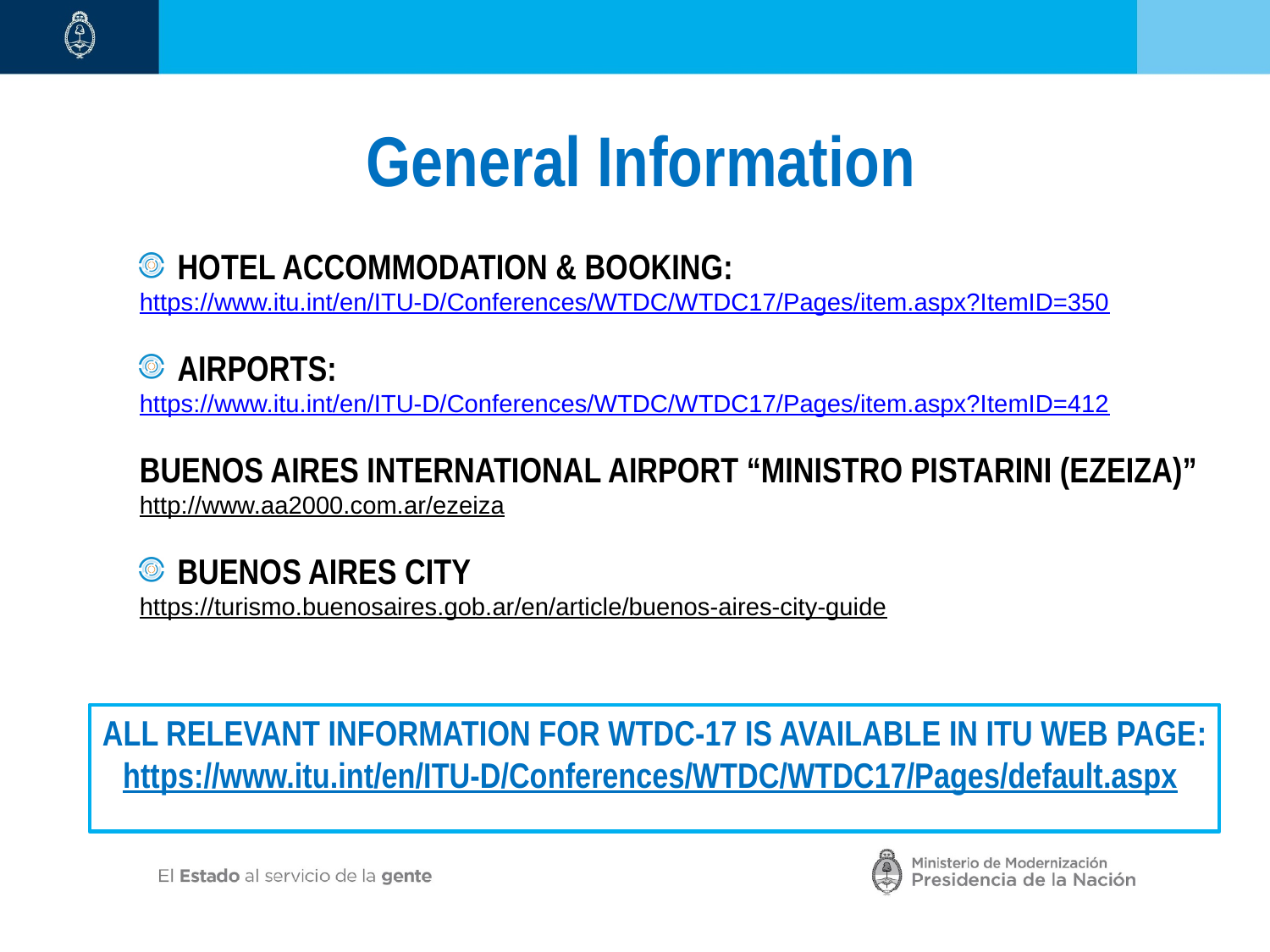

# General Information

 Hotel accommodation & booking:
https://www.itu.int/en/ITU-D/Conferences/WTDC/WTDC17/Pages/item.aspx?ItemID=350

 Airports:
https://www.itu.int/en/ITU-D/Conferences/WTDC/WTDC17/Pages/item.aspx?ItemID=412

Buenos Aires International Airport “Ministro Pistarini (Ezeiza)”
http://www.aa2000.com.ar/ezeiza

 BUENOS AIRES CITY
https://turismo.buenosaires.gob.ar/en/article/buenos-aires-city-guide

All relevant information for WTDC-17 is available in ITU Web page:
https://www.itu.int/en/ITU-D/Conferences/WTDC/WTDC17/Pages/default.aspx